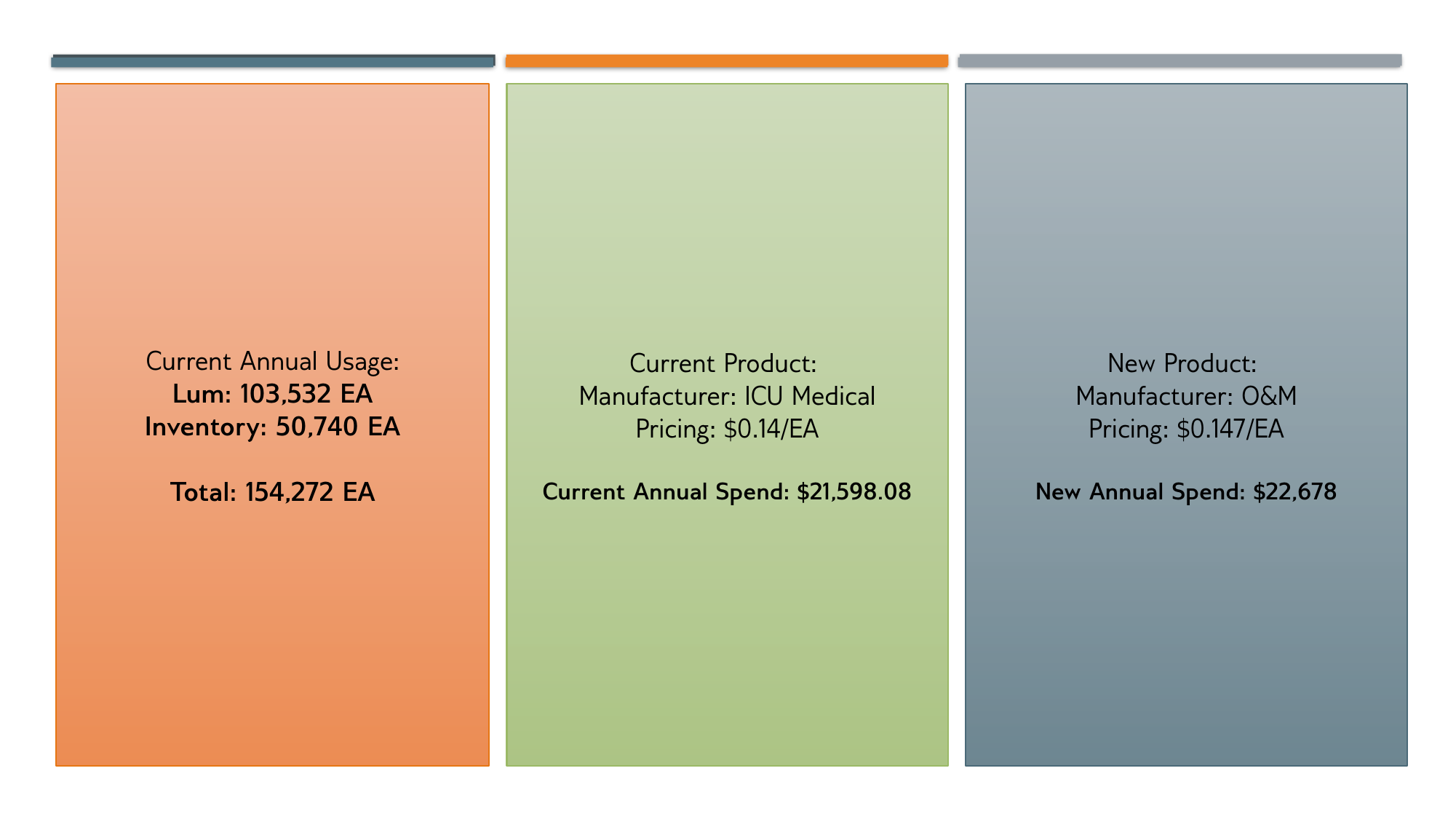

New Product:
Manufacturer: O&M
Pricing: $0.147/EA

New Annual Spend: $22,678
Current Product:
Manufacturer: ICU Medical
Pricing: $0.14/EA

Current Annual Spend: $21,598.08
 Current Annual Usage:
Lum: 103,532 EA
Inventory: 50,740 EA

Total: 154,272 EA